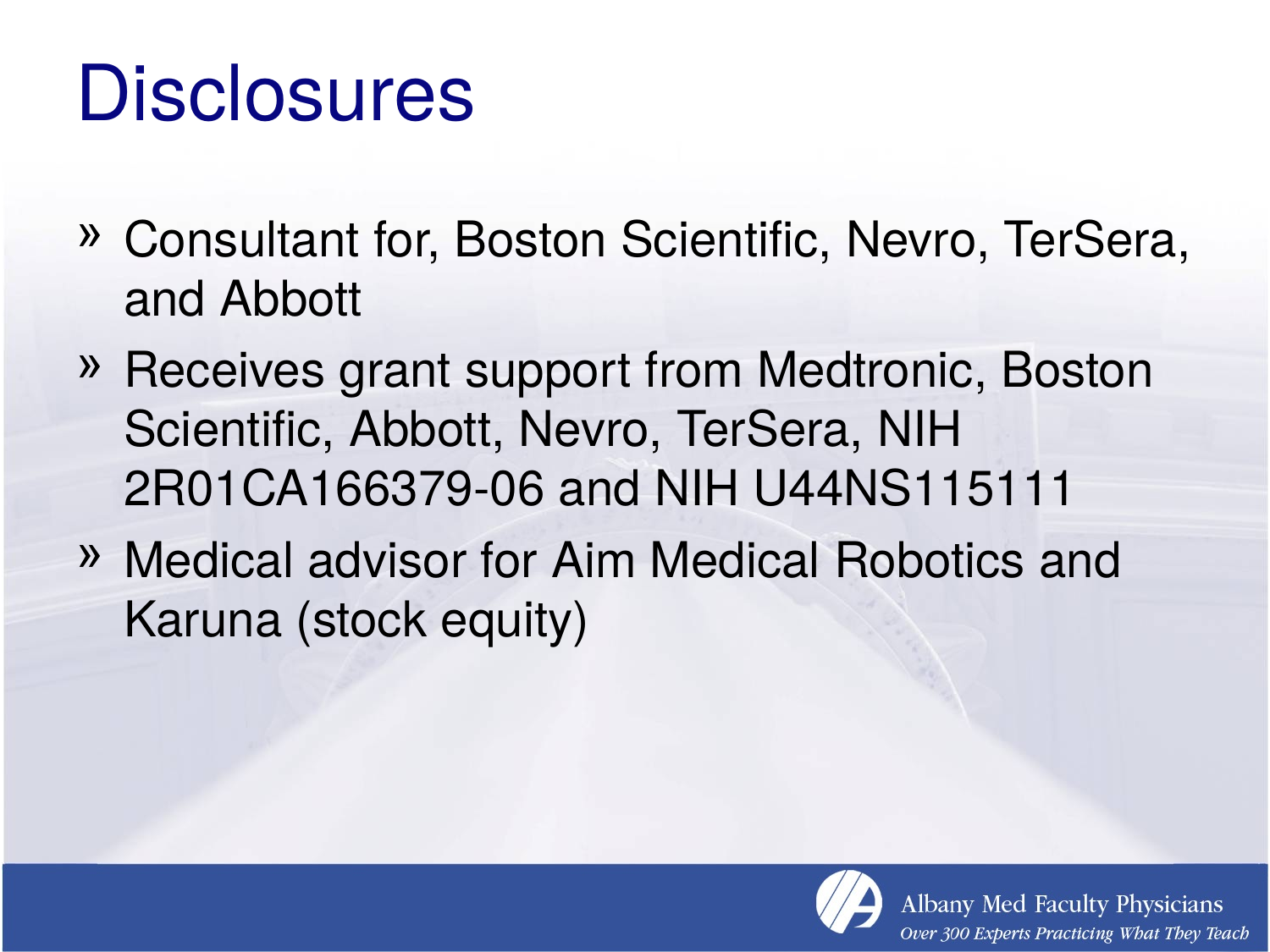

# Disclosures
Consultant for, Boston Scientific, Nevro, TerSera, and Abbott
Receives grant support from Medtronic, Boston Scientific, Abbott, Nevro, TerSera, NIH 2R01CA166379-06 and NIH U44NS115111
Medical advisor for Aim Medical Robotics and Karuna (stock equity)